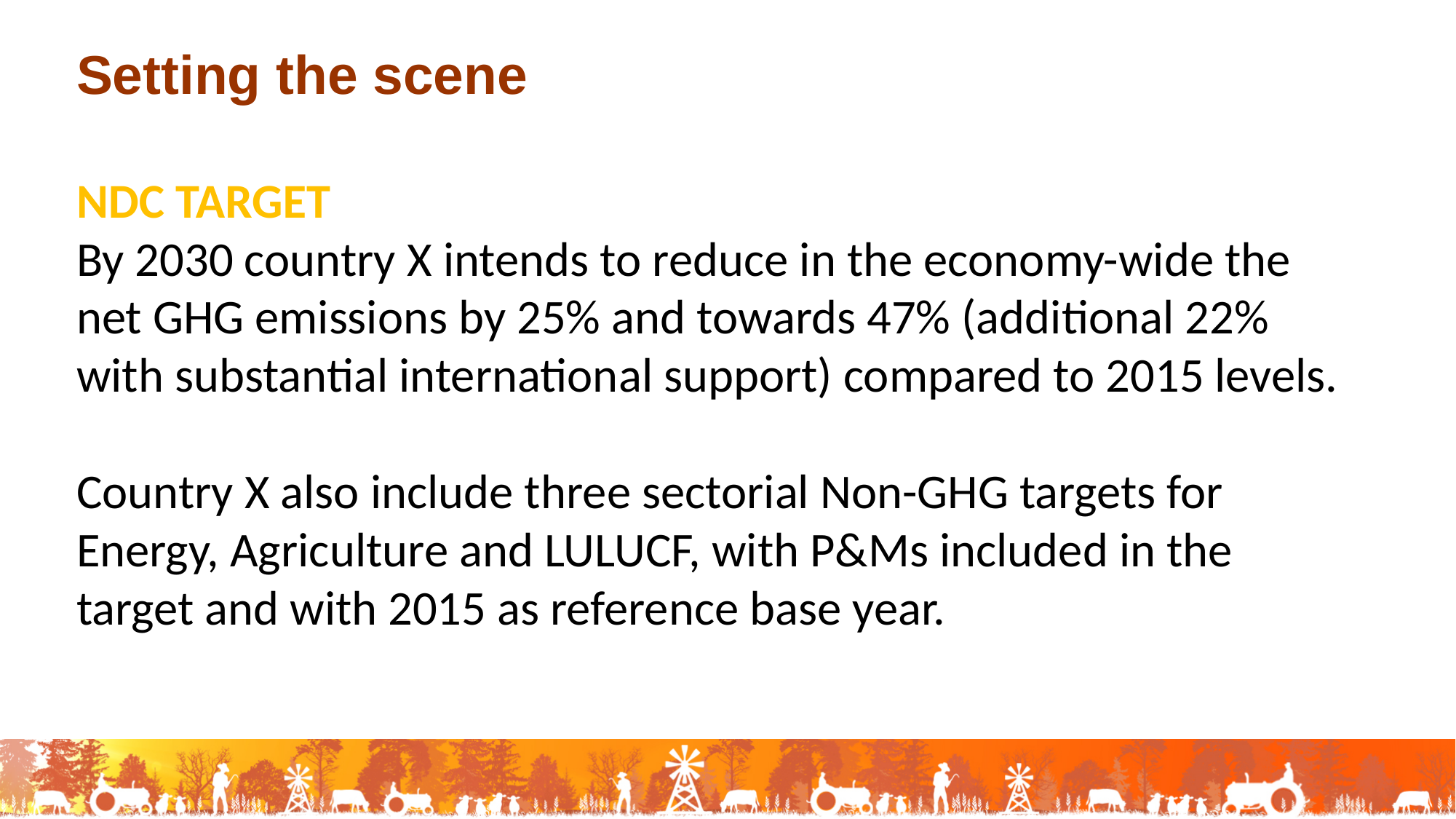

Setting the scene
NDC TARGET
By 2030 country X intends to reduce in the economy-wide the net GHG emissions by 25% and towards 47% (additional 22% with substantial international support) compared to 2015 levels.

Country X also include three sectorial Non-GHG targets for Energy, Agriculture and LULUCF, with P&Ms included in the target and with 2015 as reference base year.